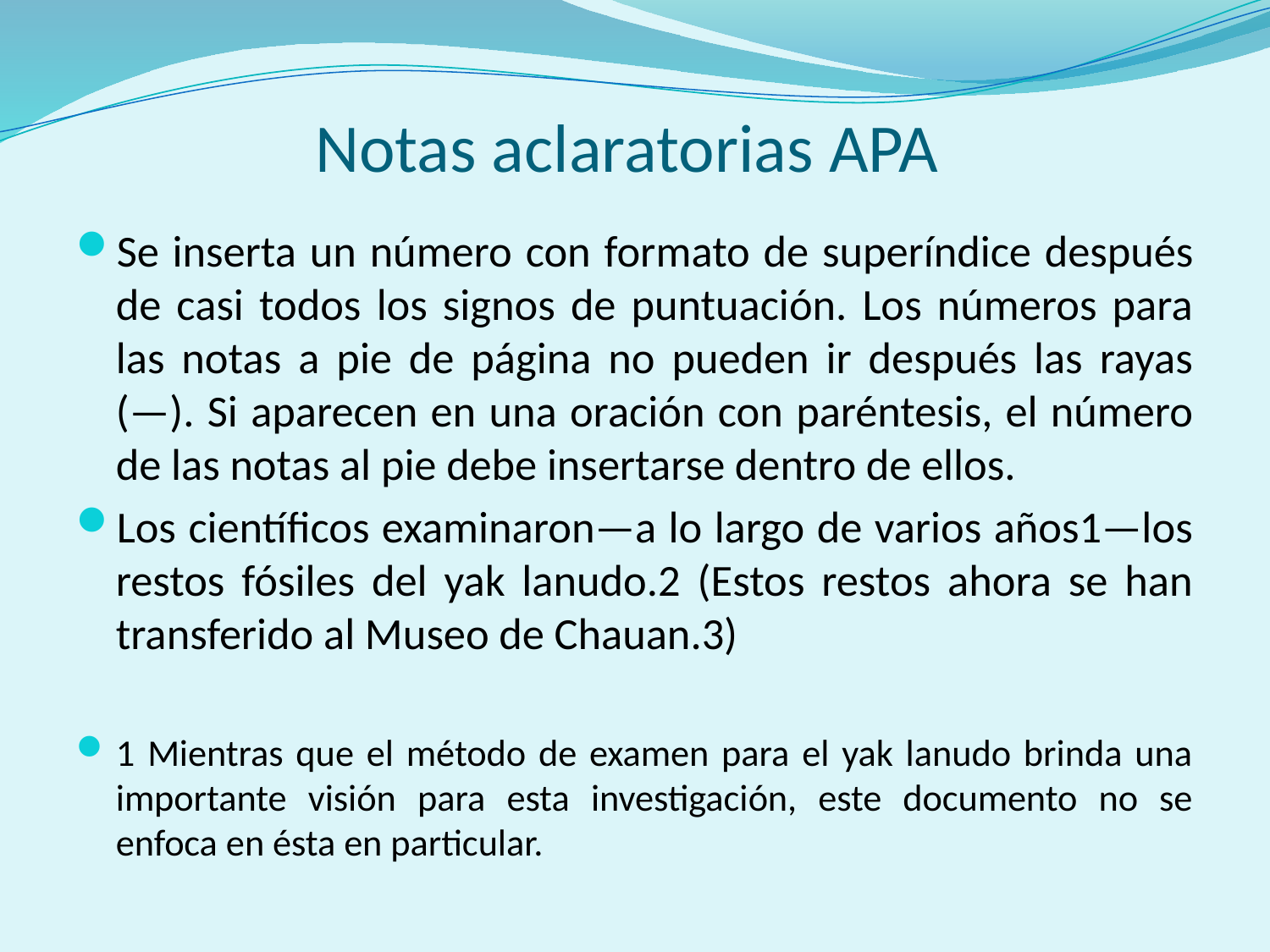

# Notas aclaratorias APA
Se inserta un número con formato de superíndice después de casi todos los signos de puntuación. Los números para las notas a pie de página no pueden ir después las rayas (—). Si aparecen en una oración con paréntesis, el número de las notas al pie debe insertarse dentro de ellos.
Los científicos examinaron—a lo largo de varios años1—los restos fósiles del yak lanudo.2 (Estos restos ahora se han transferido al Museo de Chauan.3)

1 Mientras que el método de examen para el yak lanudo brinda una importante visión para esta investigación, este documento no se enfoca en ésta en particular.